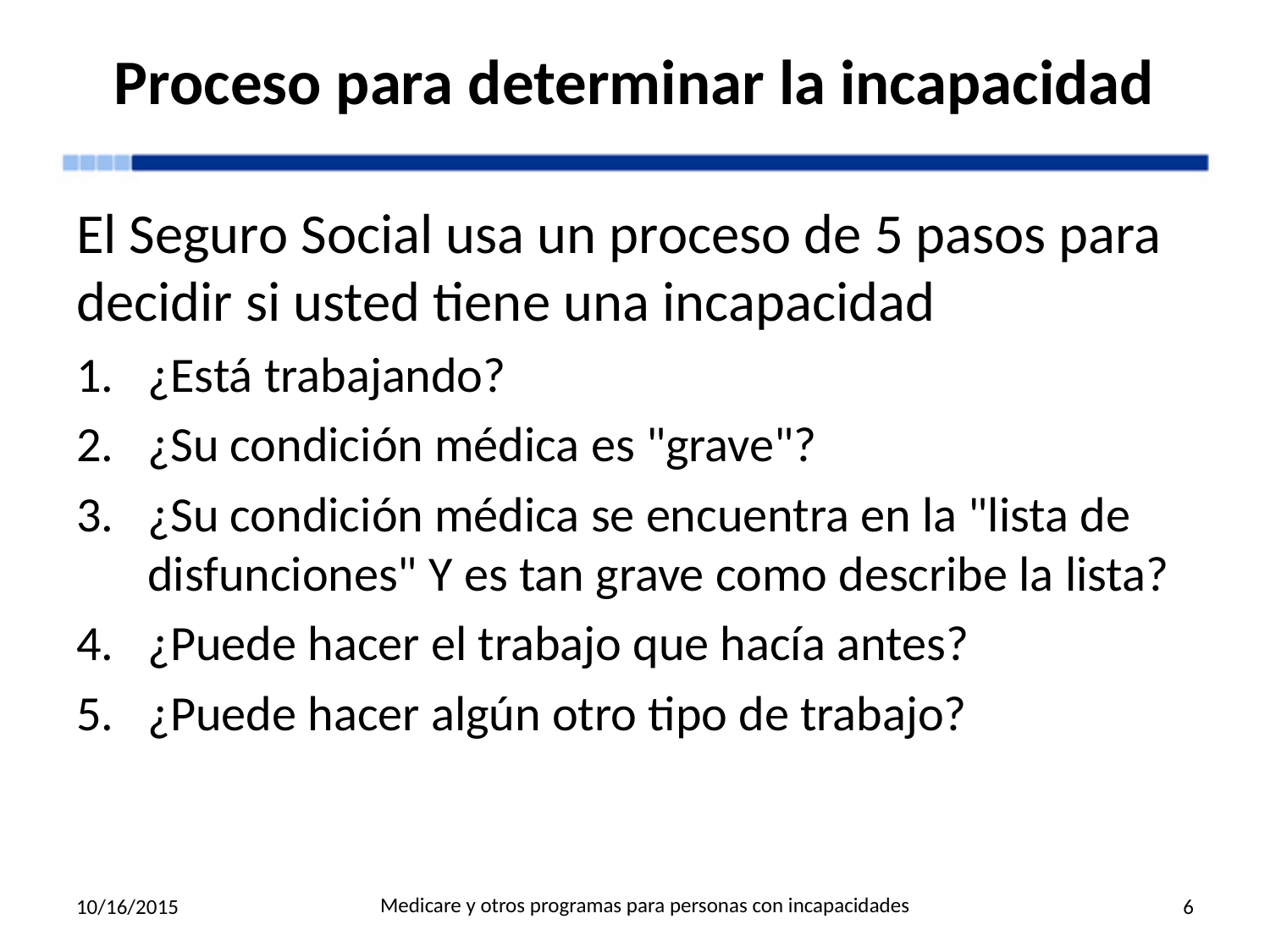

# Proceso para determinar la incapacidad
El Seguro Social usa un proceso de 5 pasos para decidir si usted tiene una incapacidad
¿Está trabajando?
¿Su condición médica es "grave"?
¿Su condición médica se encuentra en la "lista de disfunciones" Y es tan grave como describe la lista?
¿Puede hacer el trabajo que hacía antes?
¿Puede hacer algún otro tipo de trabajo?
Medicare y otros programas para personas con incapacidades
10/16/2015
6